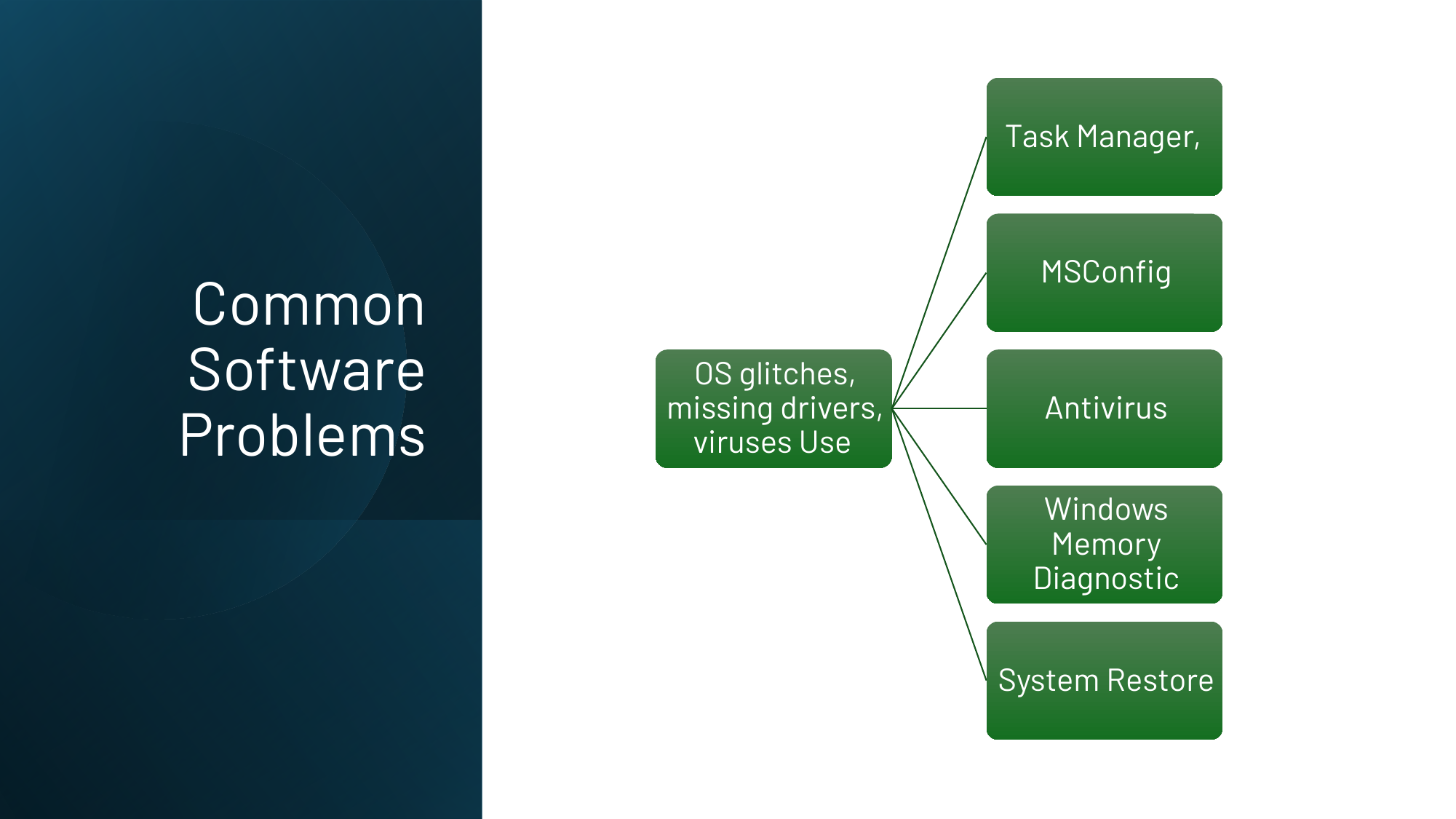

# Common Software Problems
OS glitches, missing drivers, viruses Use

Task Manager,

MSConfig

Antivirus

Windows Memory Diagnostic

System Restore